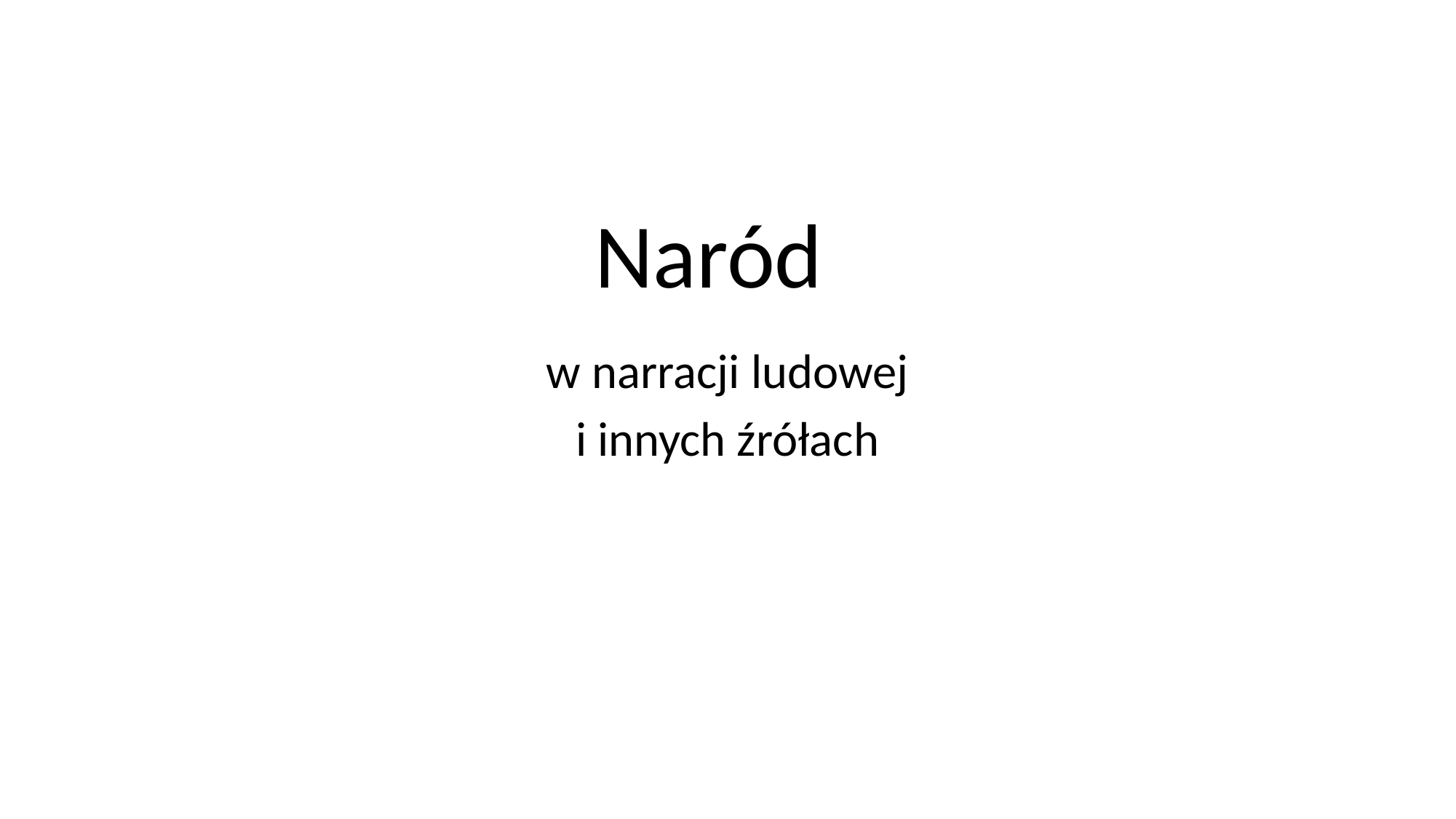

# Naród
w narracji ludowej
i innych źrółach